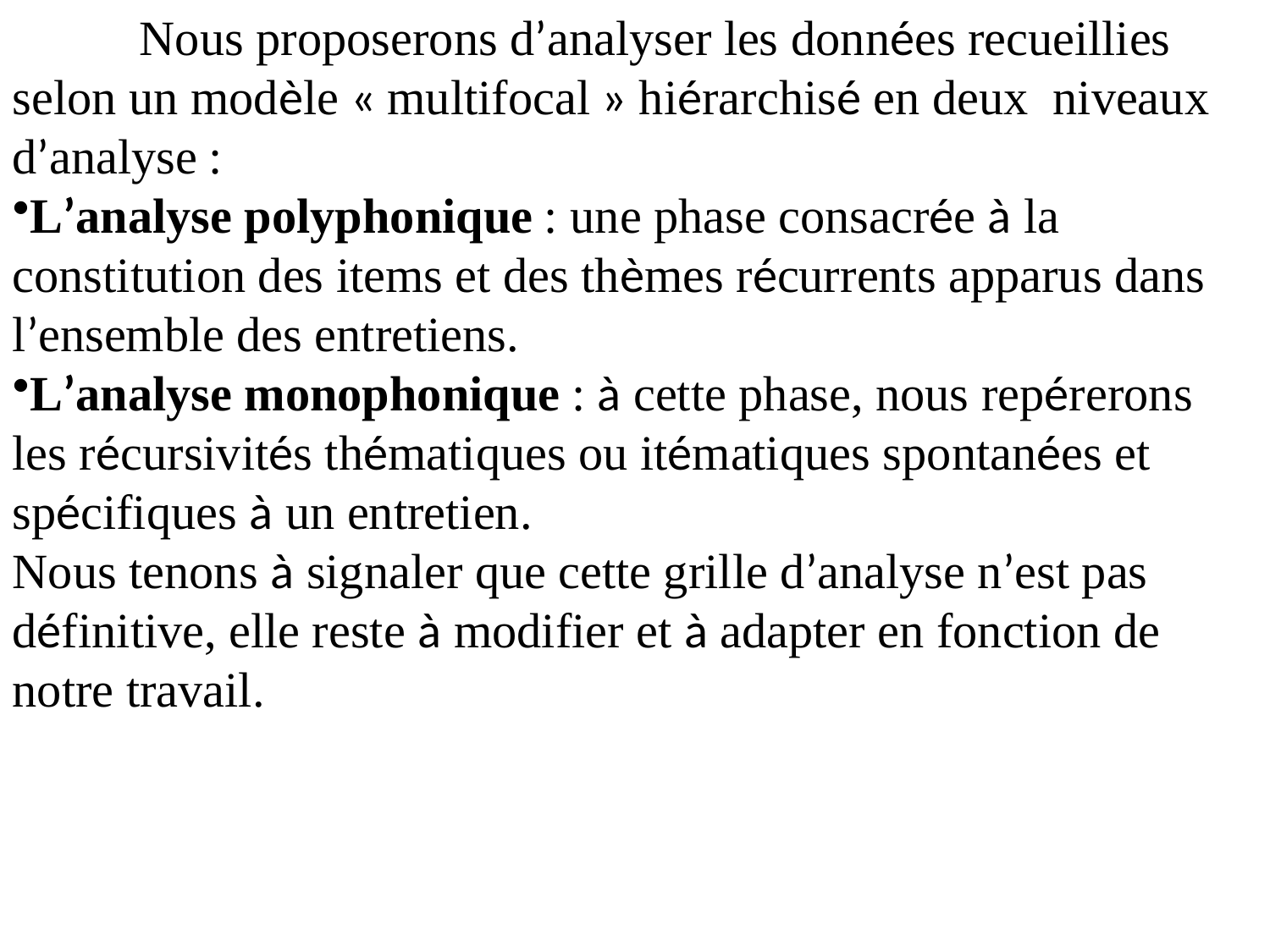

Nous proposerons d’analyser les données recueillies selon un modèle « multifocal » hiérarchisé en deux  niveaux d’analyse :
L’analyse polyphonique : une phase consacrée à la constitution des items et des thèmes récurrents apparus dans l’ensemble des entretiens.
L’analyse monophonique : à cette phase, nous repérerons les récursivités thématiques ou itématiques spontanées et spécifiques à un entretien.
Nous tenons à signaler que cette grille d’analyse n’est pas définitive, elle reste à modifier et à adapter en fonction de notre travail.